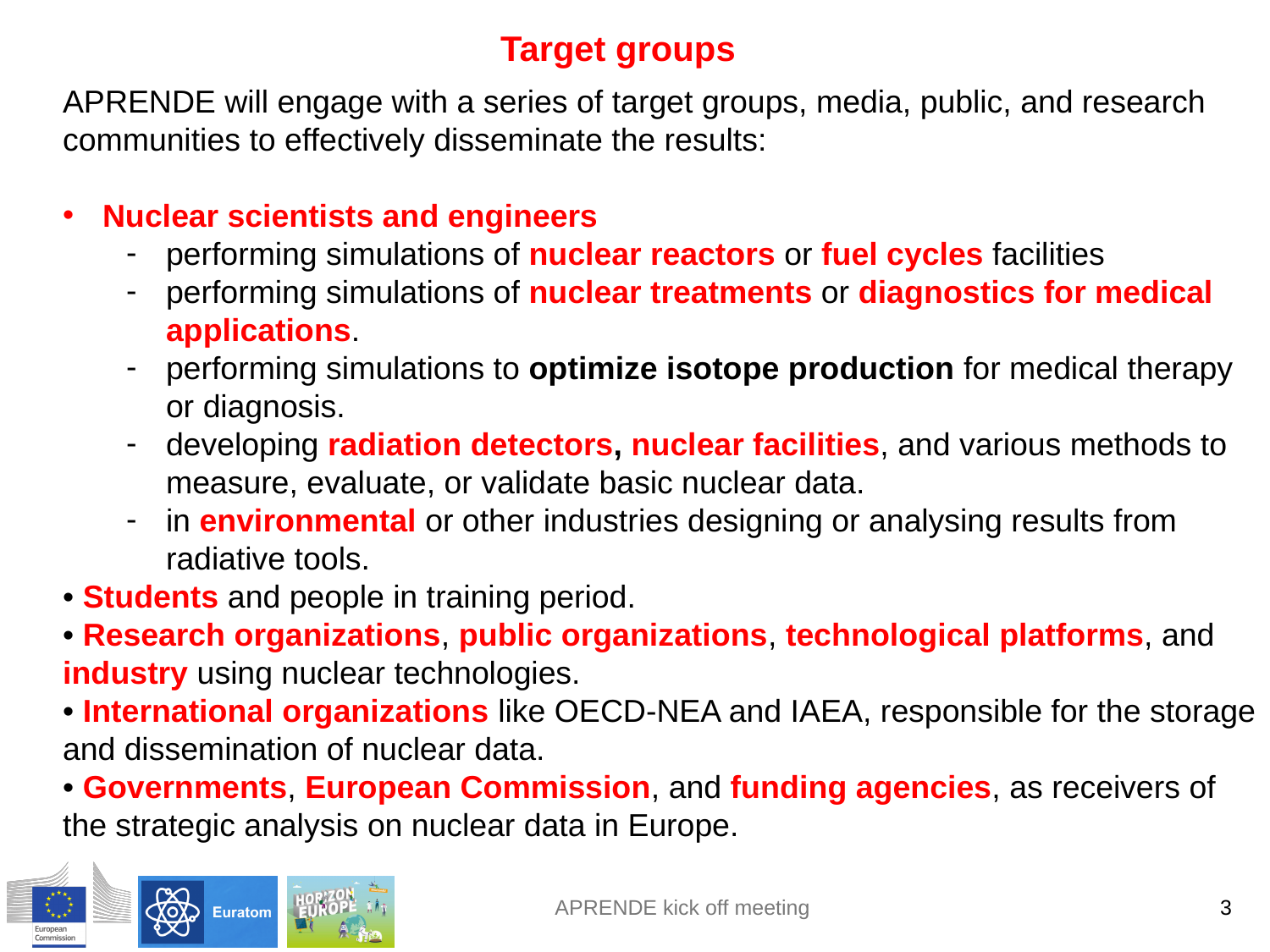

Target groups
APRENDE will engage with a series of target groups, media, public, and research communities to effectively disseminate the results:

Nuclear scientists and engineers
performing simulations of nuclear reactors or fuel cycles facilities
performing simulations of nuclear treatments or diagnostics for medical applications.
performing simulations to optimize isotope production for medical therapy or diagnosis.
developing radiation detectors, nuclear facilities, and various methods to measure, evaluate, or validate basic nuclear data.
in environmental or other industries designing or analysing results from radiative tools.
• Students and people in training period.
• Research organizations, public organizations, technological platforms, and industry using nuclear technologies.
• International organizations like OECD-NEA and IAEA, responsible for the storage and dissemination of nuclear data.
• Governments, European Commission, and funding agencies, as receivers of the strategic analysis on nuclear data in Europe.
3
APRENDE kick off meeting